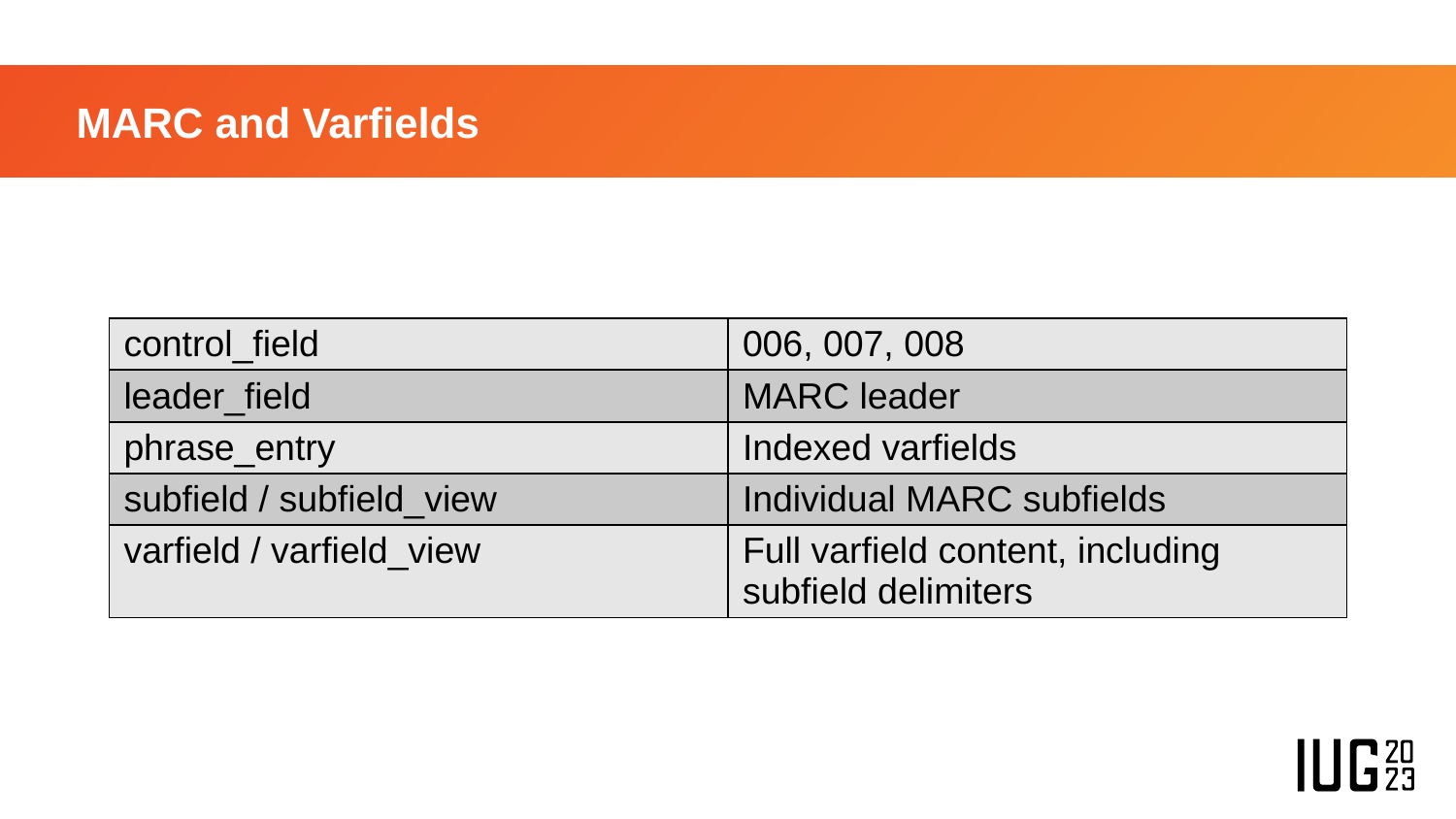

# MARC and Varfields
| control\_field | 006, 007, 008 |
| --- | --- |
| leader\_field | MARC leader |
| phrase\_entry | Indexed varfields |
| subfield / subfield\_view | Individual MARC subfields |
| varfield / varfield\_view | Full varfield content, including subfield delimiters |